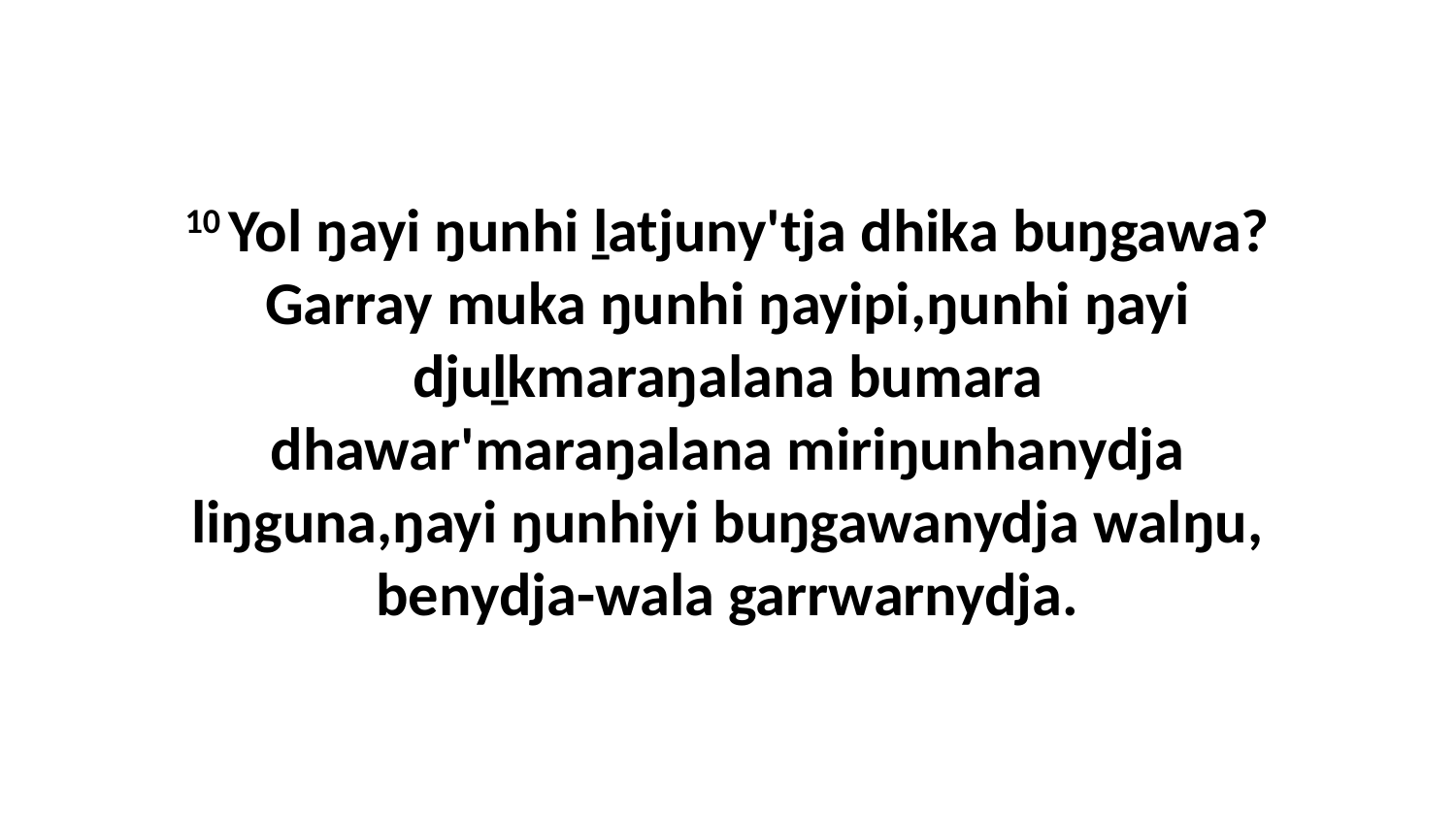

10 Yol ŋayi ŋunhi ḻatjuny'tja dhika buŋgawa?Garray muka ŋunhi ŋayipi,ŋunhi ŋayi djuḻkmaraŋalana bumara dhawar'maraŋalana miriŋunhanydja liŋguna,ŋayi ŋunhiyi buŋgawanydja walŋu, benydja-wala garrwarnydja.